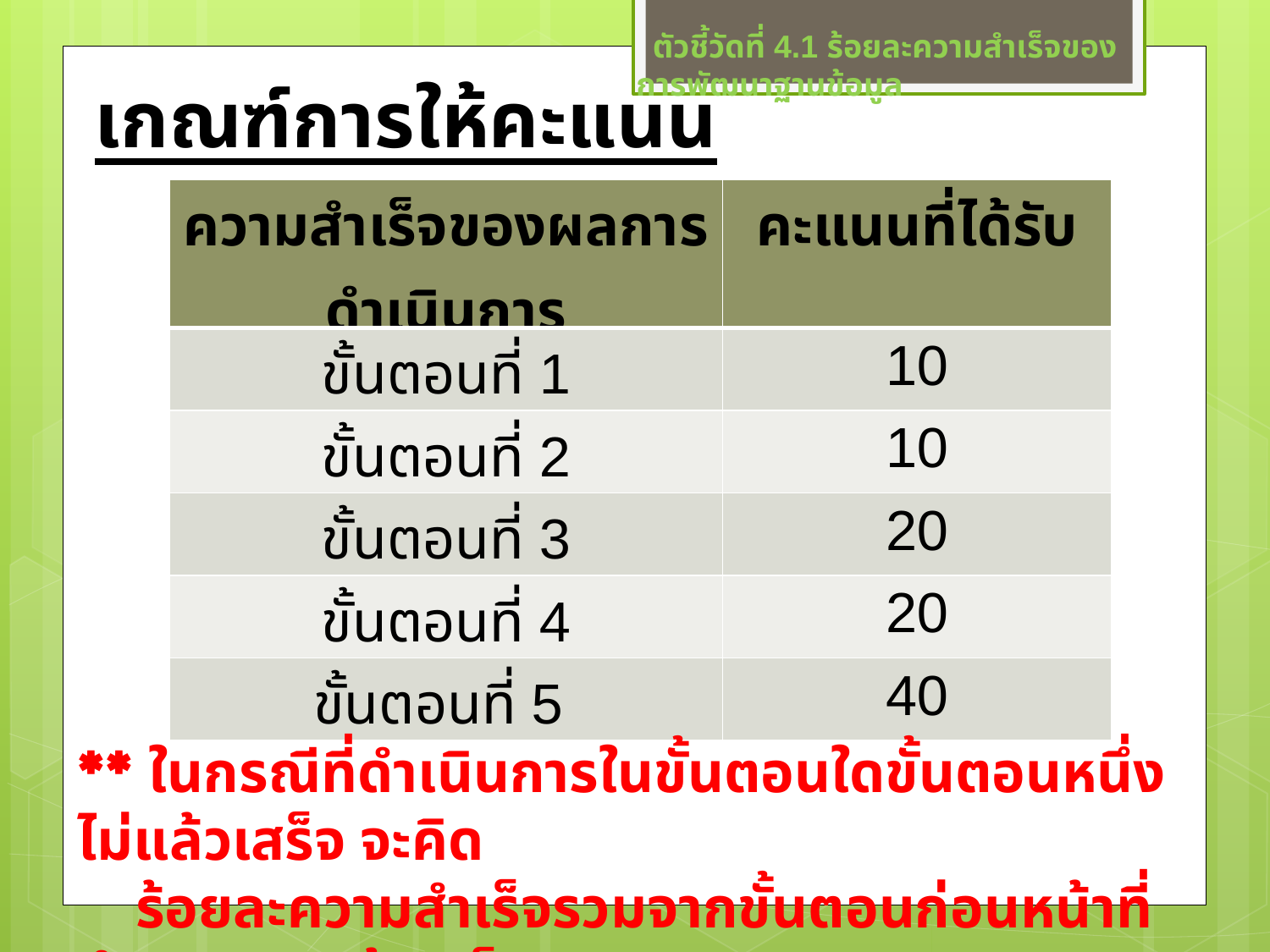

# เกณฑ์การให้คะแนน
  ตัวชี้วัดที่ 4.1 ร้อยละความสำเร็จของการพัฒนาฐานข้อมูล
| ความสำเร็จของผลการดำเนินการ | คะแนนที่ได้รับ |
| --- | --- |
| ขั้นตอนที่ 1 | 10 |
| ขั้นตอนที่ 2 | 10 |
| ขั้นตอนที่ 3 | 20 |
| ขั้นตอนที่ 4 | 20 |
| ขั้นตอนที่ 5 | 40 |

** ในกรณีที่ดำเนินการในขั้นตอนใดขั้นตอนหนึ่งไม่แล้วเสร็จ จะคิด
    ร้อยละความสำเร็จรวมจากขั้นตอนก่อนหน้าที่ดำเนินการแล้วเสร็จ